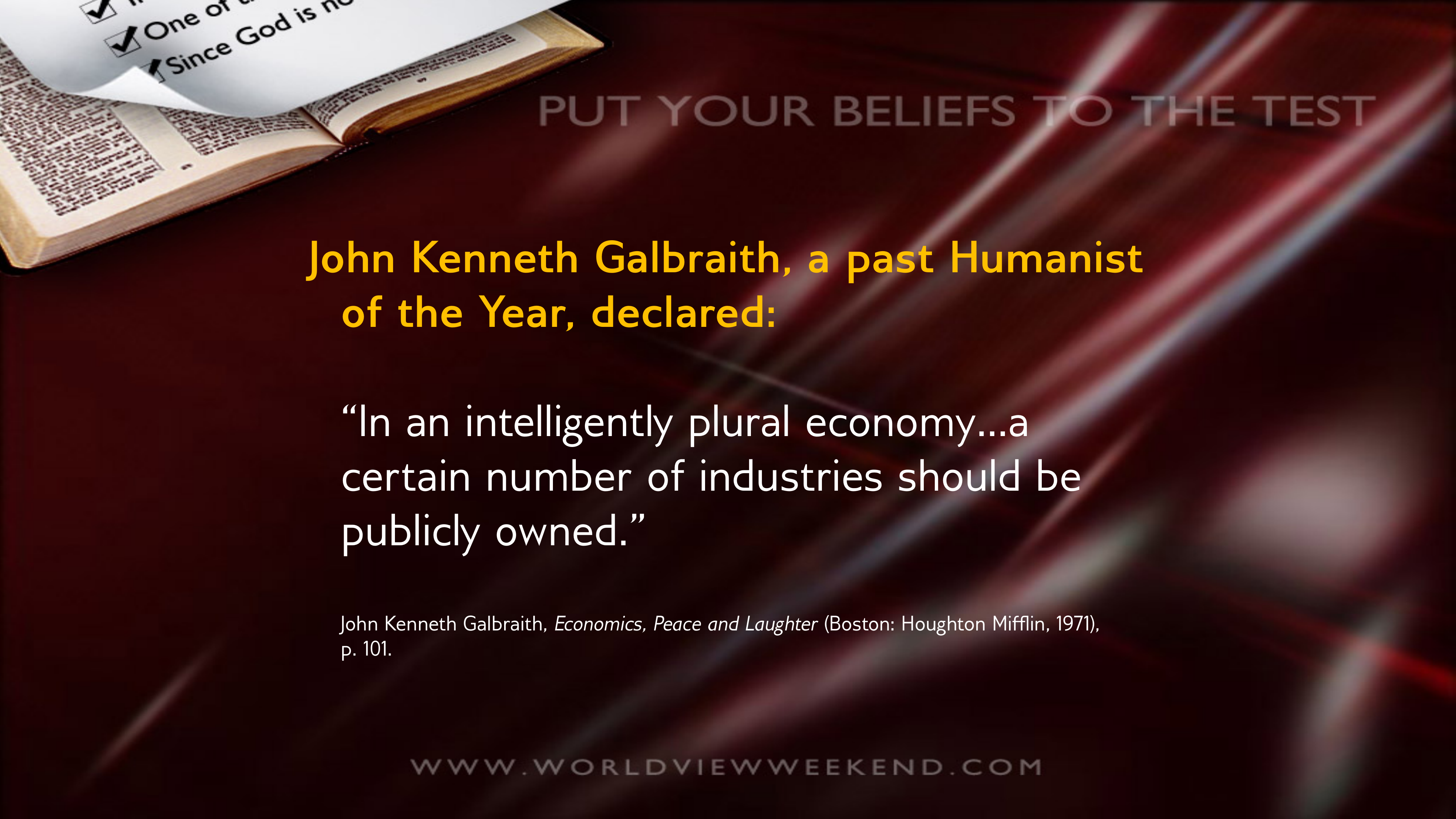

John Kenneth Galbraith, a past Humanist of the Year, declared:
“In an intelligently plural economy…a certain number of industries should be publicly owned.”
John Kenneth Galbraith, Economics, Peace and Laughter (Boston: Houghton Mifflin, 1971),
p. 101.